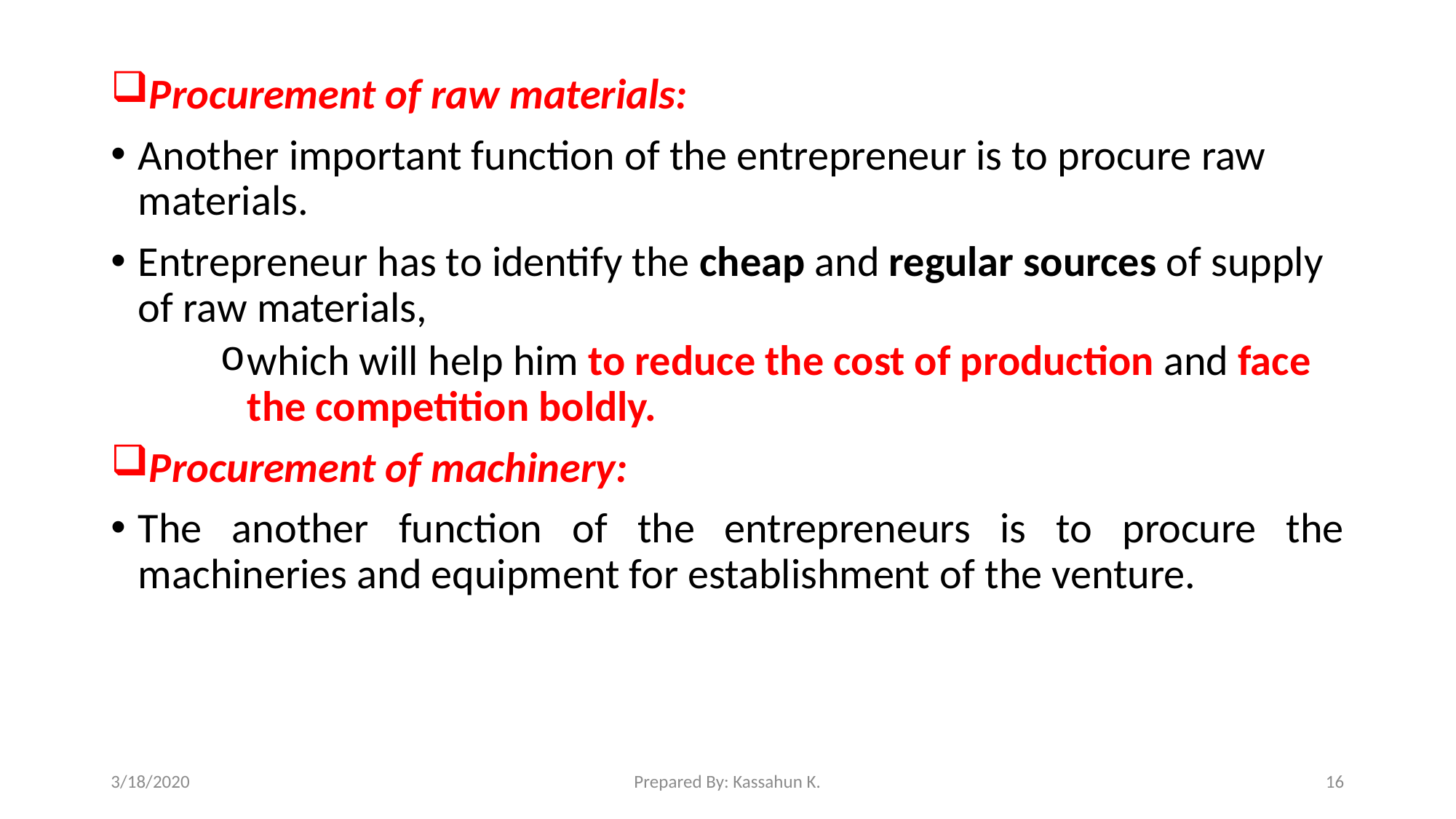

Procurement of raw materials:
Another important function of the entrepreneur is to procure raw materials.
Entrepreneur has to identify the cheap and regular sources of supply of raw materials,
which will help him to reduce the cost of production and face the competition boldly.
Procurement of machinery:
The another function of the entrepreneurs is to procure the machineries and equipment for establishment of the venture.
3/18/2020
Prepared By: Kassahun K.
16